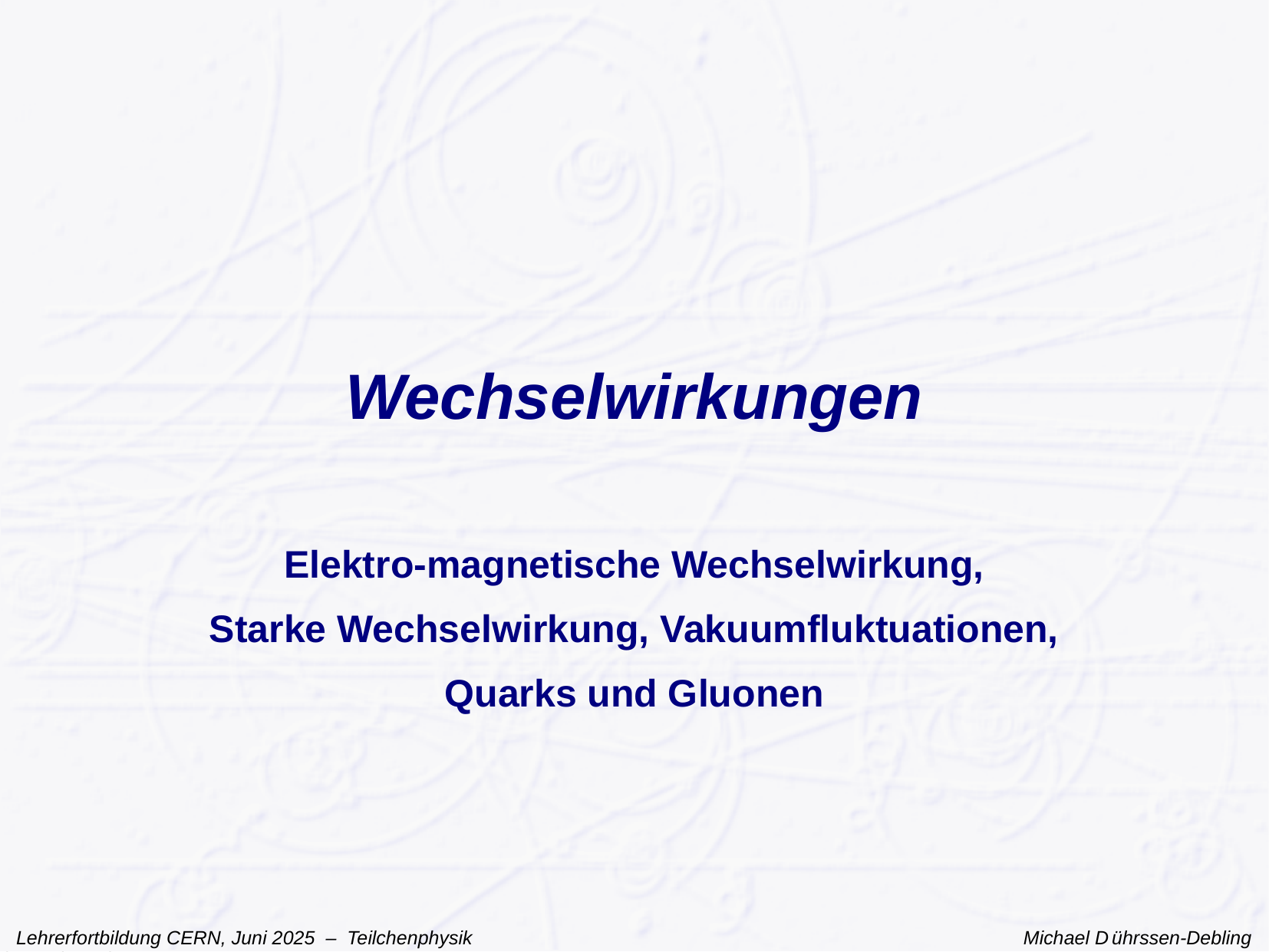

# Wechselwirkungen
Elektro-magnetische Wechselwirkung,
Starke Wechselwirkung, Vakuumfluktuationen,
Quarks und Gluonen